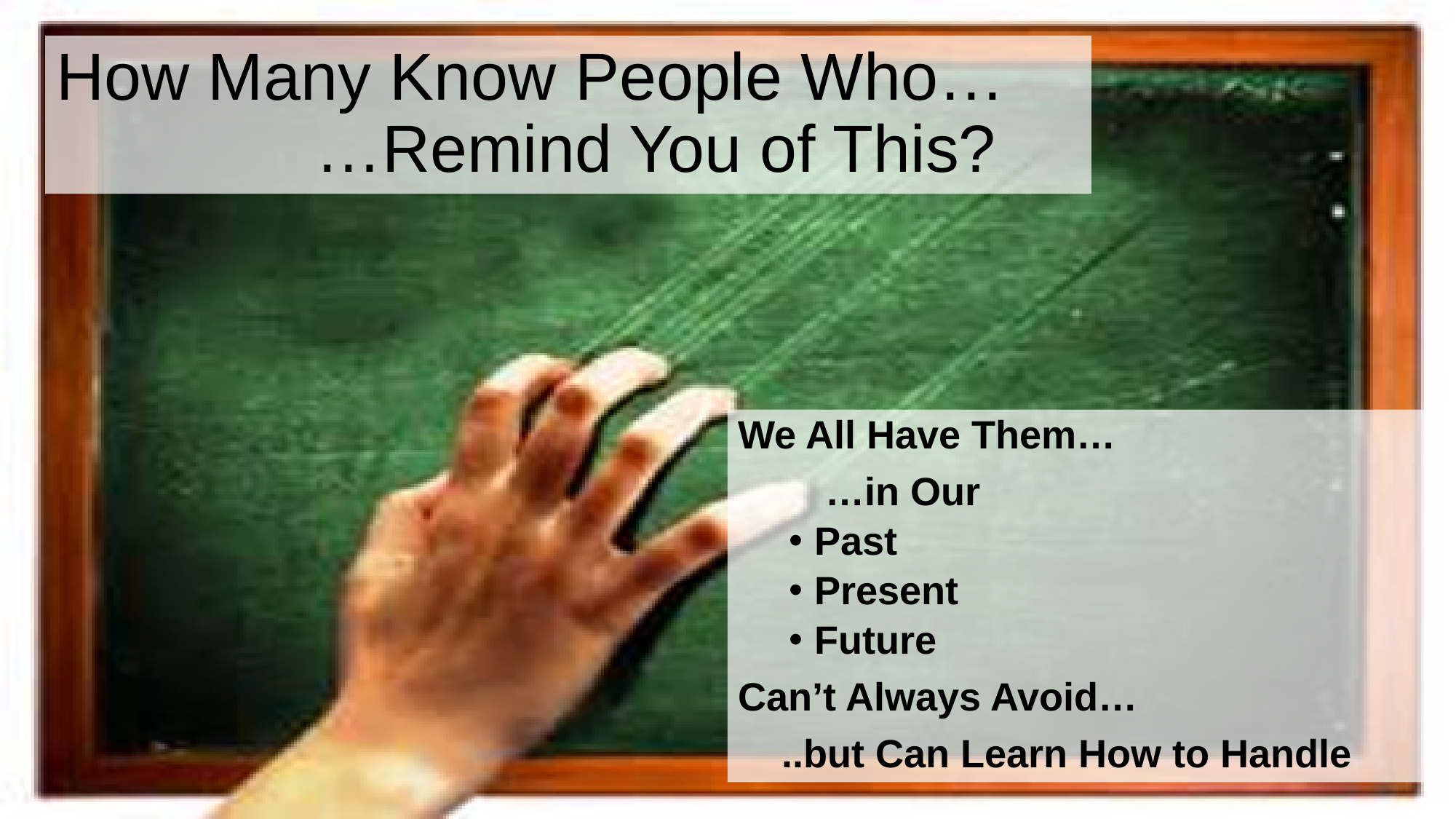

# How Many Know People Who… …Remind You of This?
We All Have Them…
        …in Our
Past
Present
Future
Can’t Always Avoid…
    ..but Can Learn How to Handle